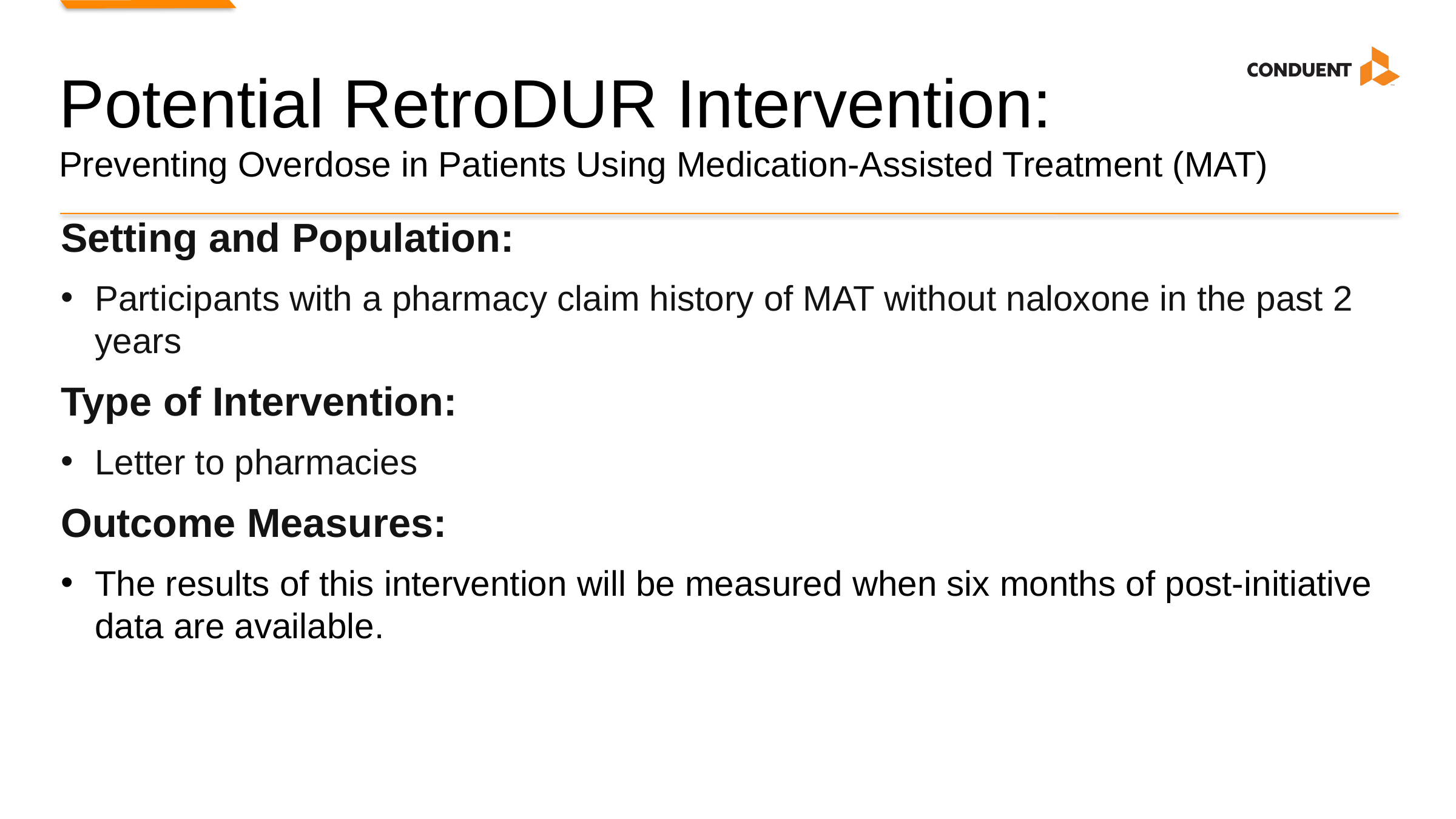

# Potential RetroDUR Intervention: Preventing Overdose in Patients Using Medication-Assisted Treatment (MAT)
Setting and Population:
Participants with a pharmacy claim history of MAT without naloxone in the past 2 years
Type of Intervention:
Letter to pharmacies
Outcome Measures:
The results of this intervention will be measured when six months of post-initiative data are available.